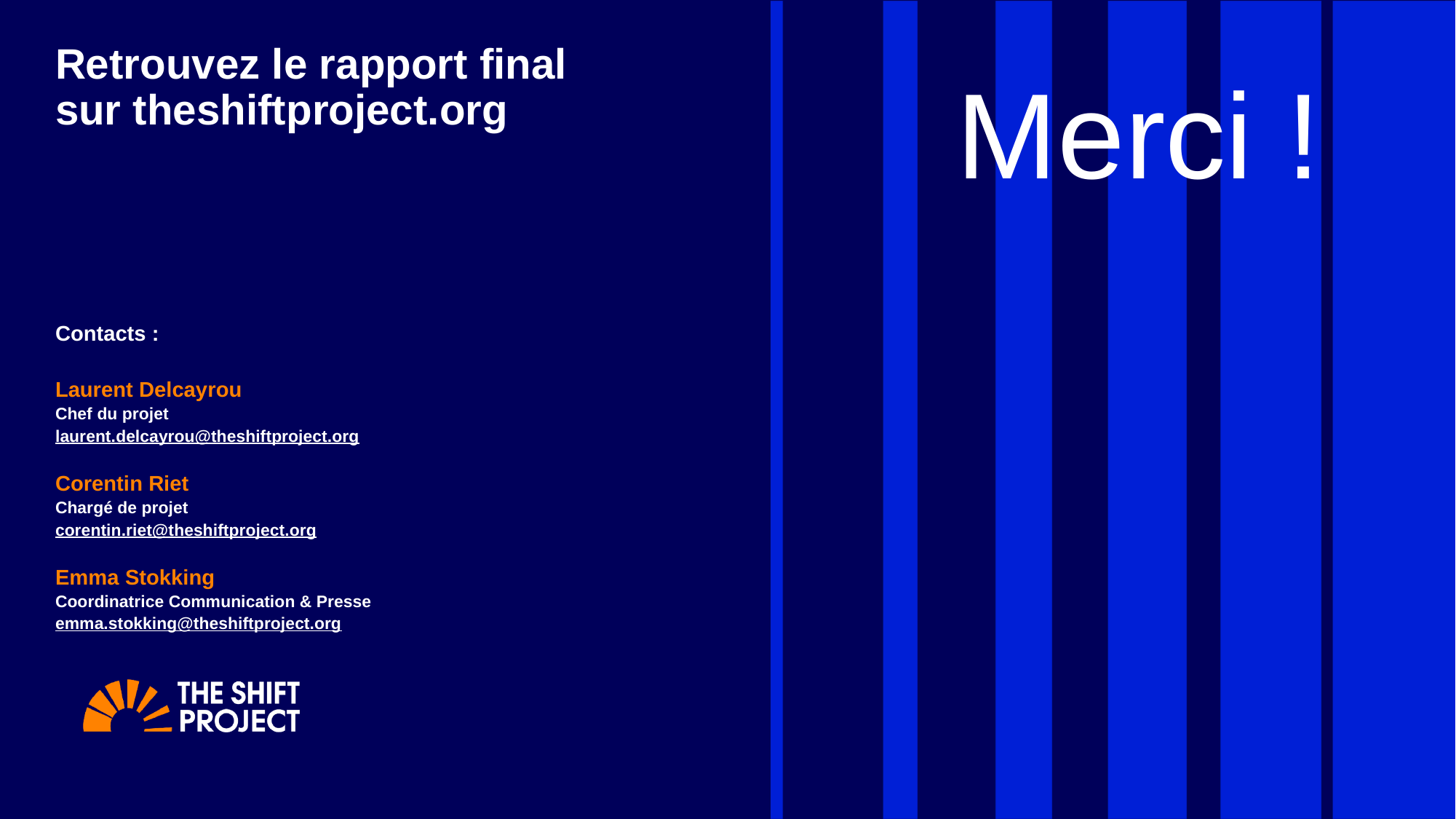

Retrouvez le rapport final
sur theshiftproject.org
Merci !
Contacts :

Laurent Delcayrou
Chef du projet
laurent.delcayrou@theshiftproject.org

Corentin Riet
Chargé de projet
corentin.riet@theshiftproject.org

Emma Stokking
Coordinatrice Communication & Presse
emma.stokking@theshiftproject.org